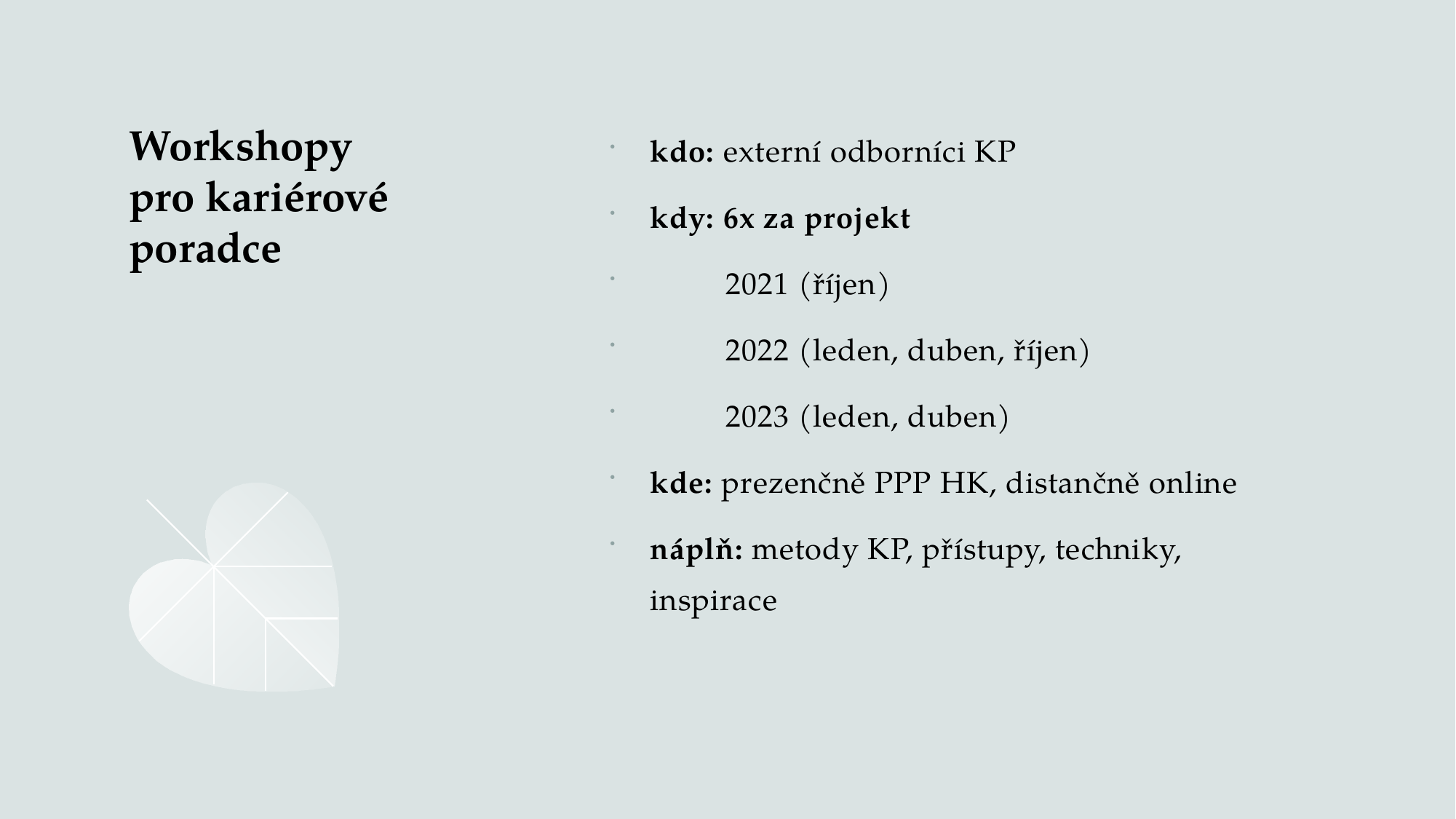

kdo: externí odborníci KP
kdy: 6x za projekt
         2021 (říjen)
         2022 (leden, duben, říjen)
         2023 (leden, duben)
kde: prezenčně PPP HK, distančně online
náplň: metody KP, přístupy, techniky, inspirace

# Workshopy pro kariérové poradce